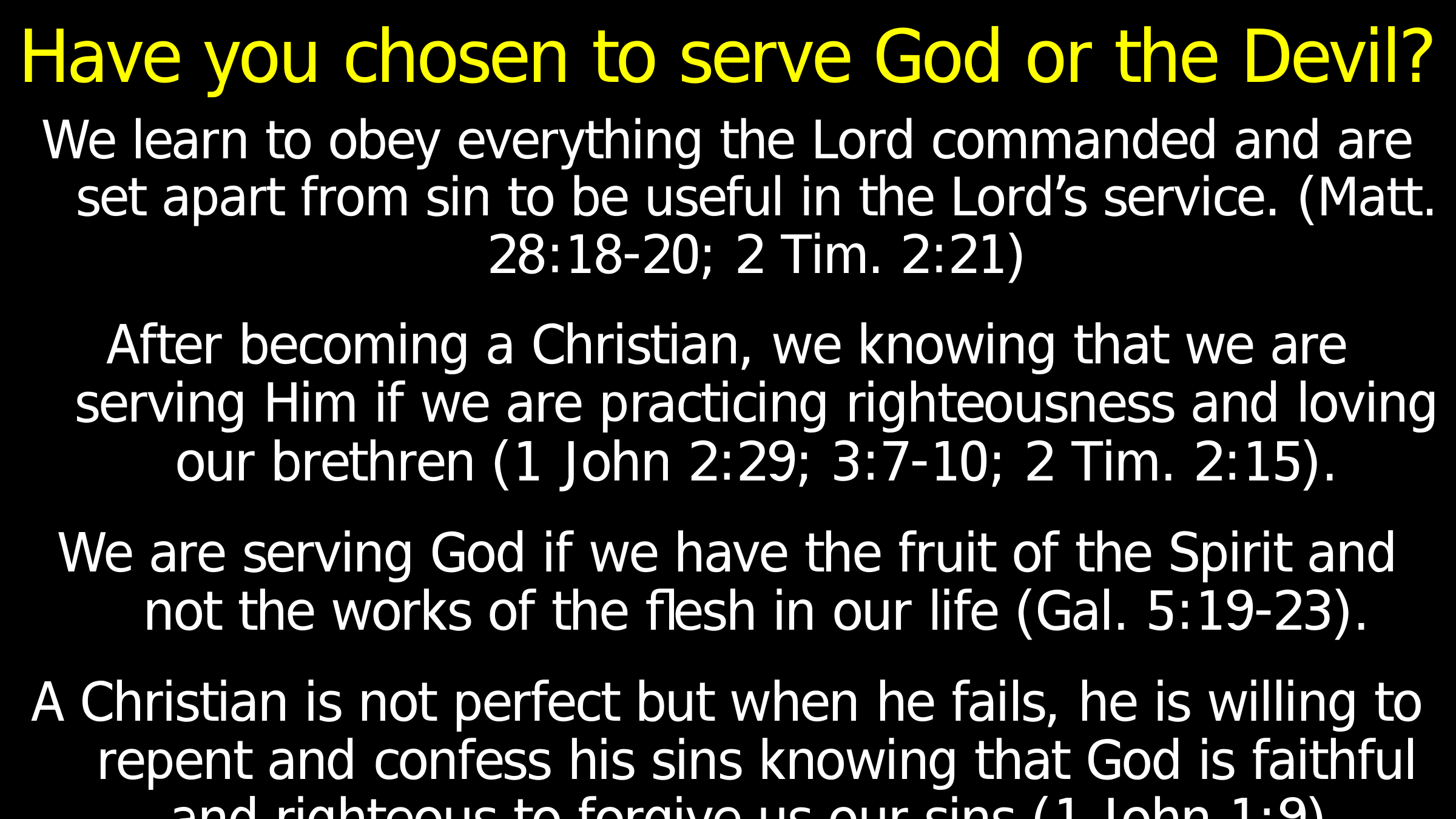

# Have you chosen to serve God or the Devil?
We learn to obey everything the Lord commanded and are set apart from sin to be useful in the Lord’s service. (Matt. 28:18-20; 2 Tim. 2:21)

After becoming a Christian, we knowing that we are serving Him if we are practicing righteousness and loving our brethren (1 John 2:29; 3:7-10; 2 Tim. 2:15).

We are serving God if we have the fruit of the Spirit and not the works of the flesh in our life (Gal. 5:19-23).

A Christian is not perfect but when he fails, he is willing to repent and confess his sins knowing that God is faithful and righteous to forgive us our sins (1 John 1:9).